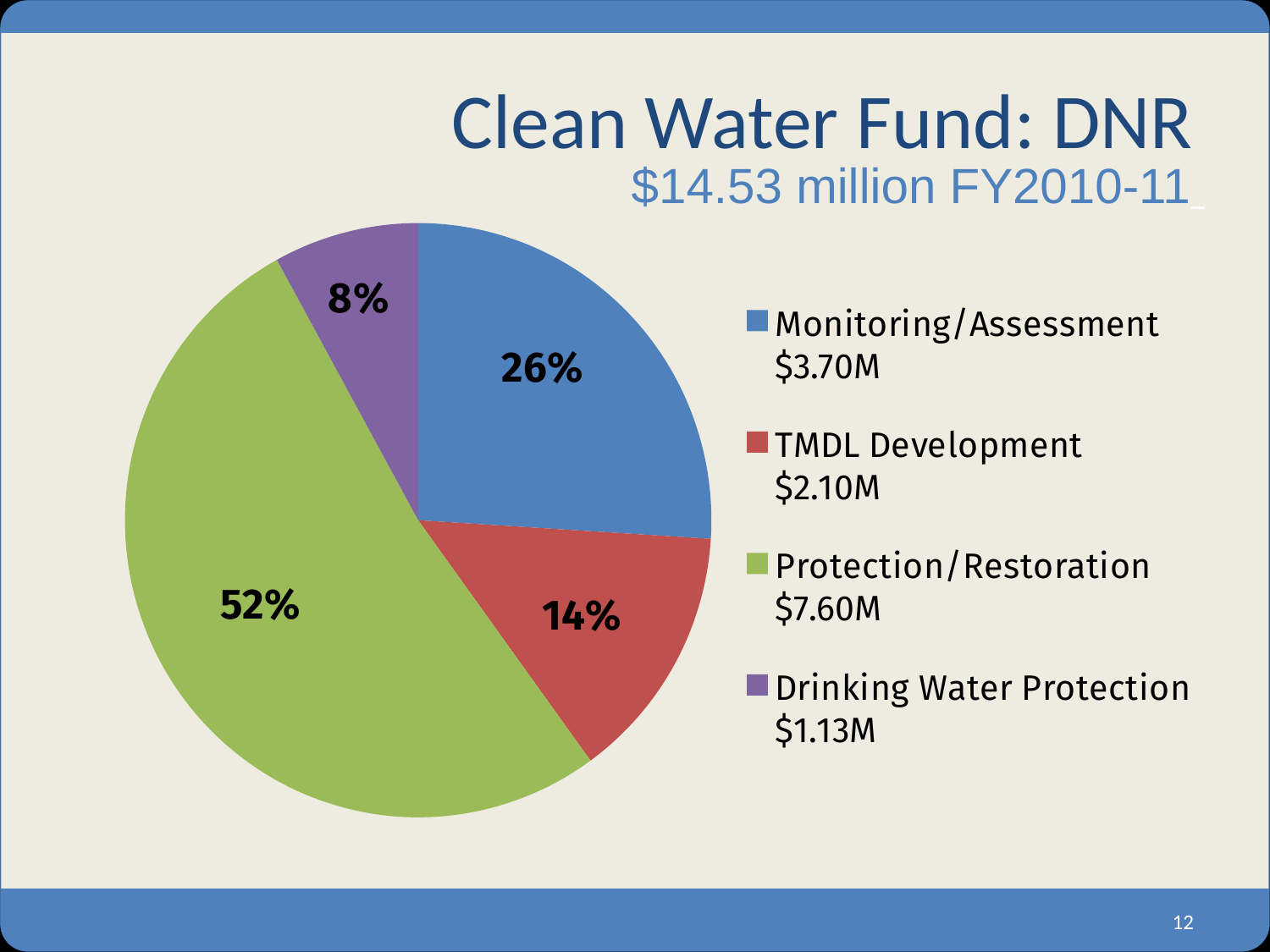

# Clean Water Fund: DNR

### Chart

| Category | % |  |  |
|---|---|---|---|
| Monitoring/Assessment $3.70M | 26.0 | None | None |
| TMDL Development       $2.10M | 14.0 | None | None |
| Protection/Restoration $7.60M | 52.0 | None | None |
| Drinking Water Protection $1.13M | 8.0 | None | None |
 $14.53 million FY2010-11
12